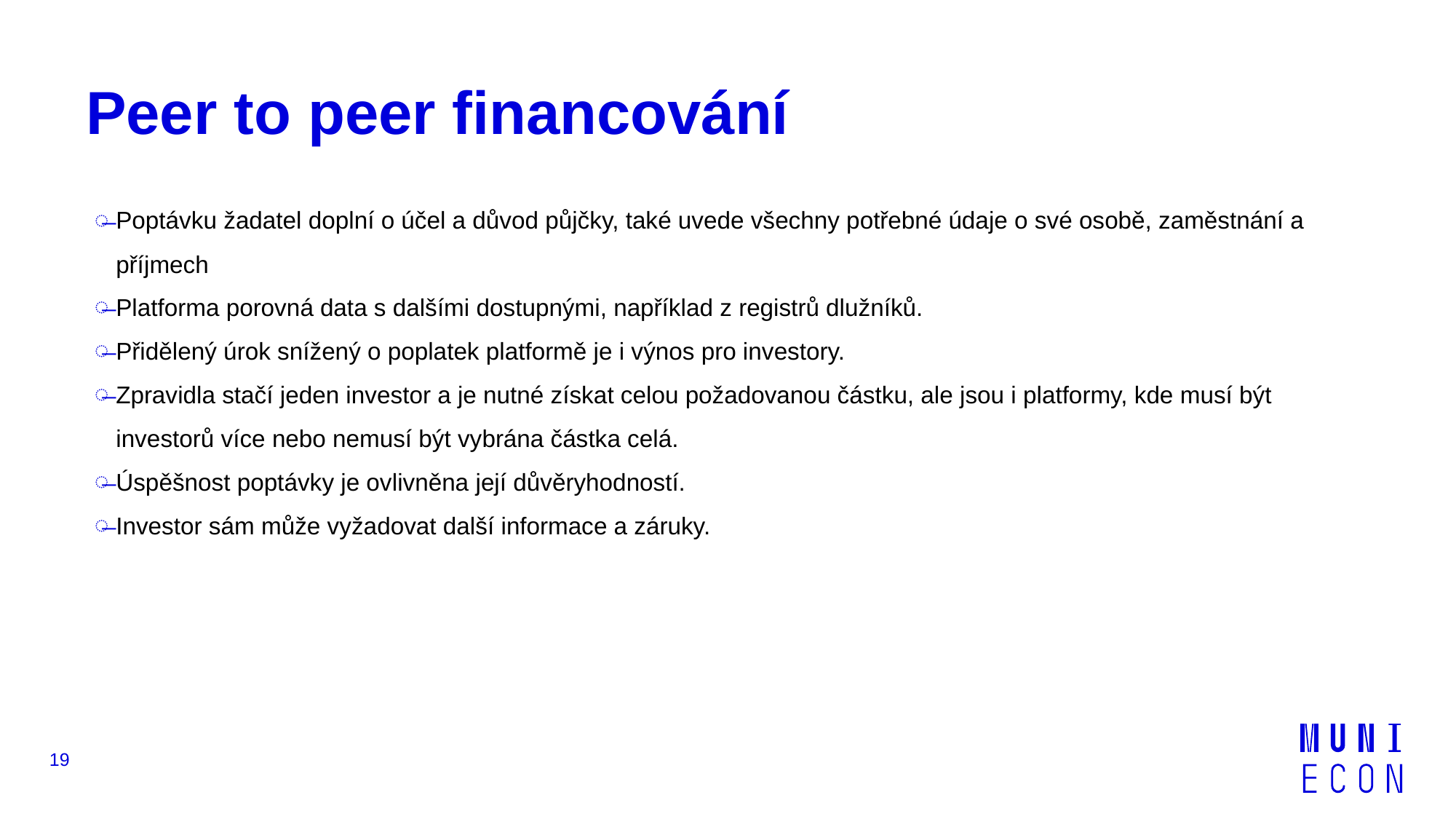

# Peer to peer financování
Poptávku žadatel doplní o účel a důvod půjčky, také uvede všechny potřebné údaje o své osobě, zaměstnání a příjmech
Platforma porovná data s dalšími dostupnými, například z registrů dlužníků.
Přidělený úrok snížený o poplatek platformě je i výnos pro investory.
Zpravidla stačí jeden investor a je nutné získat celou požadovanou částku, ale jsou i platformy, kde musí být investorů více nebo nemusí být vybrána částka celá.
Úspěšnost poptávky je ovlivněna její důvěryhodností.
Investor sám může vyžadovat další informace a záruky.

19